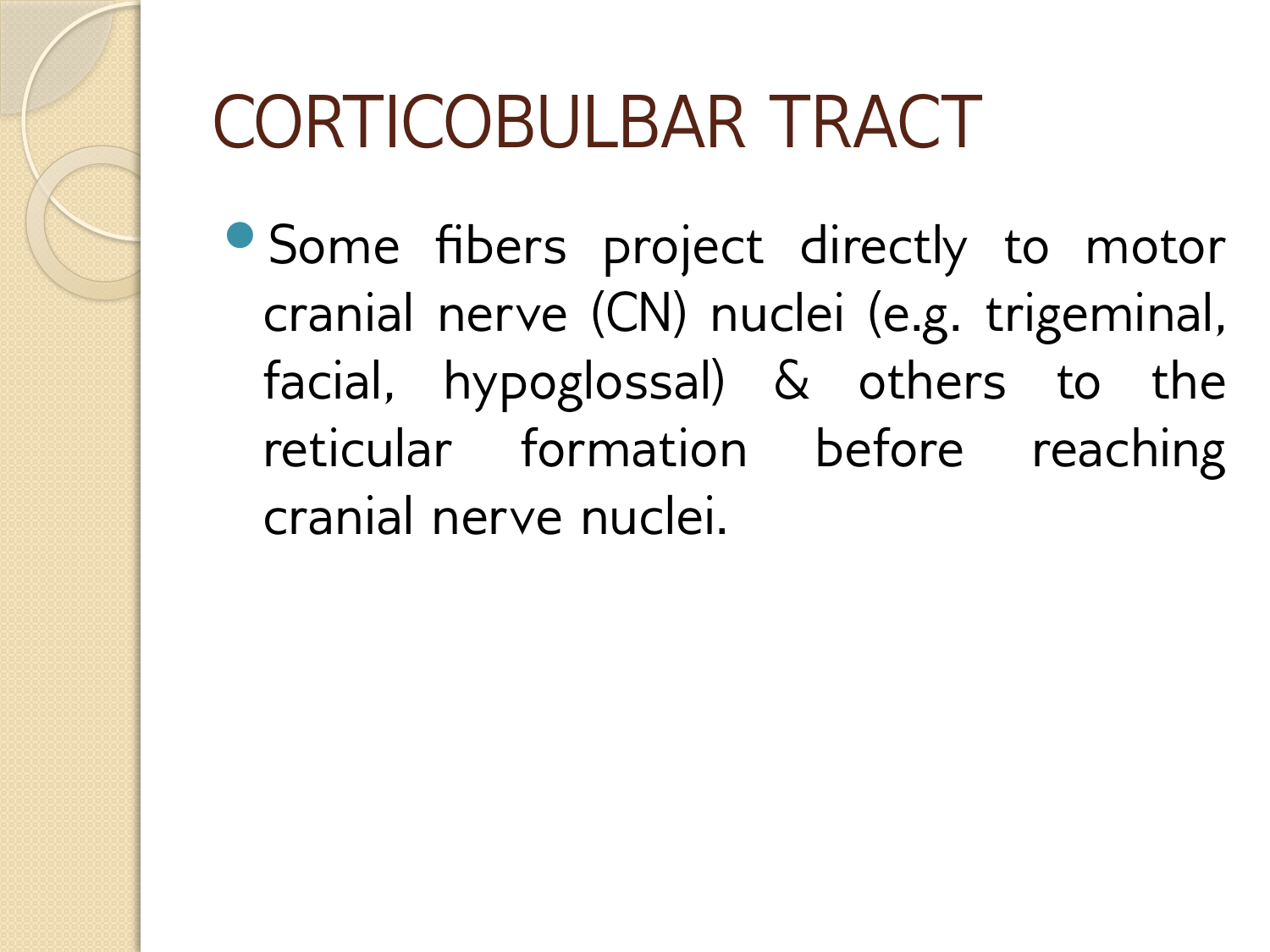

# CORTICOBULBAR TRACT
Some fibers project directly to motor cranial nerve (CN) nuclei (e.g. trigeminal, facial, hypoglossal) & others to the reticular formation before reaching cranial nerve nuclei.